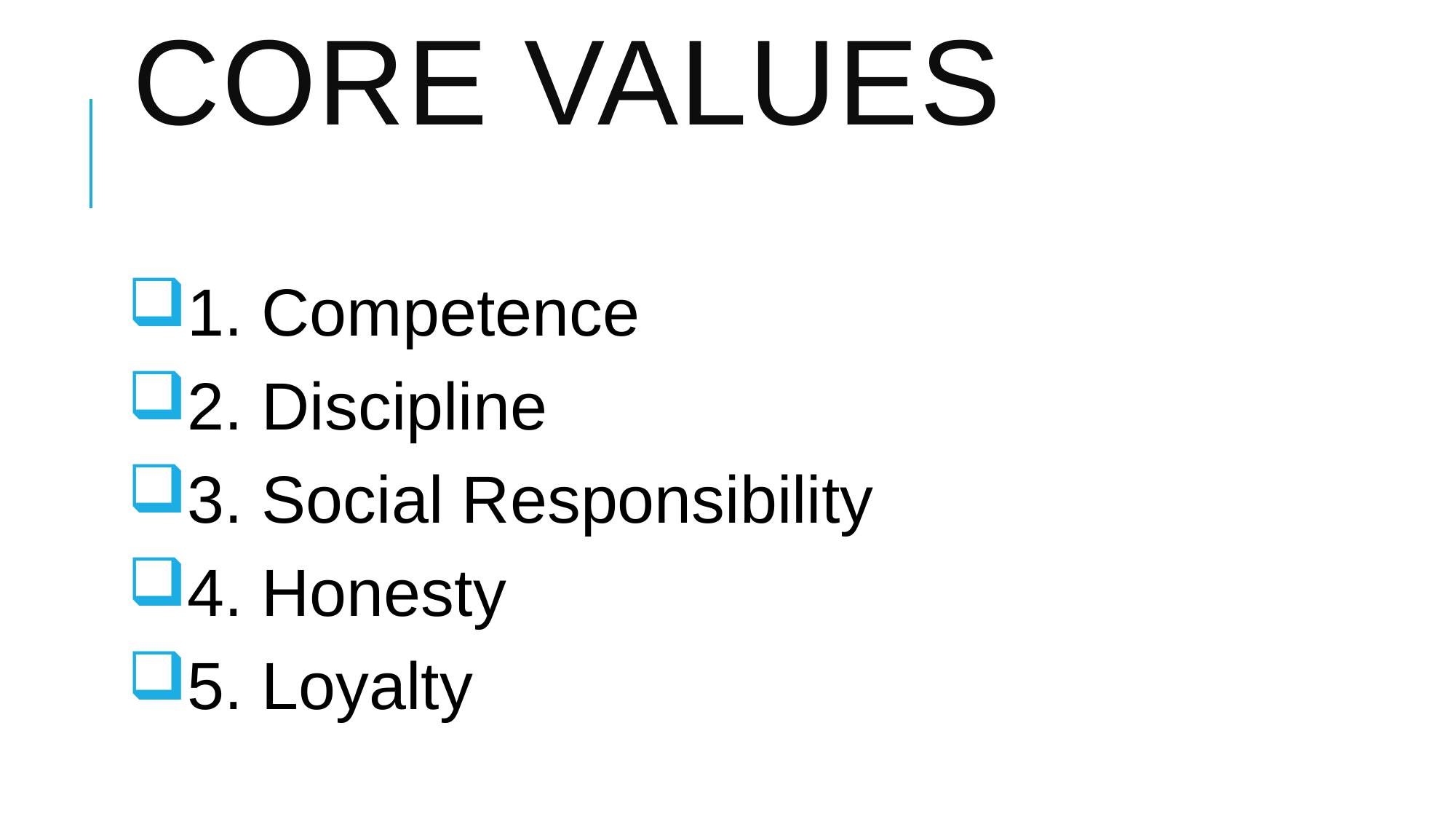

# Core Values
1. Competence
2. Discipline
3. Social Responsibility
4. Honesty
5. Loyalty